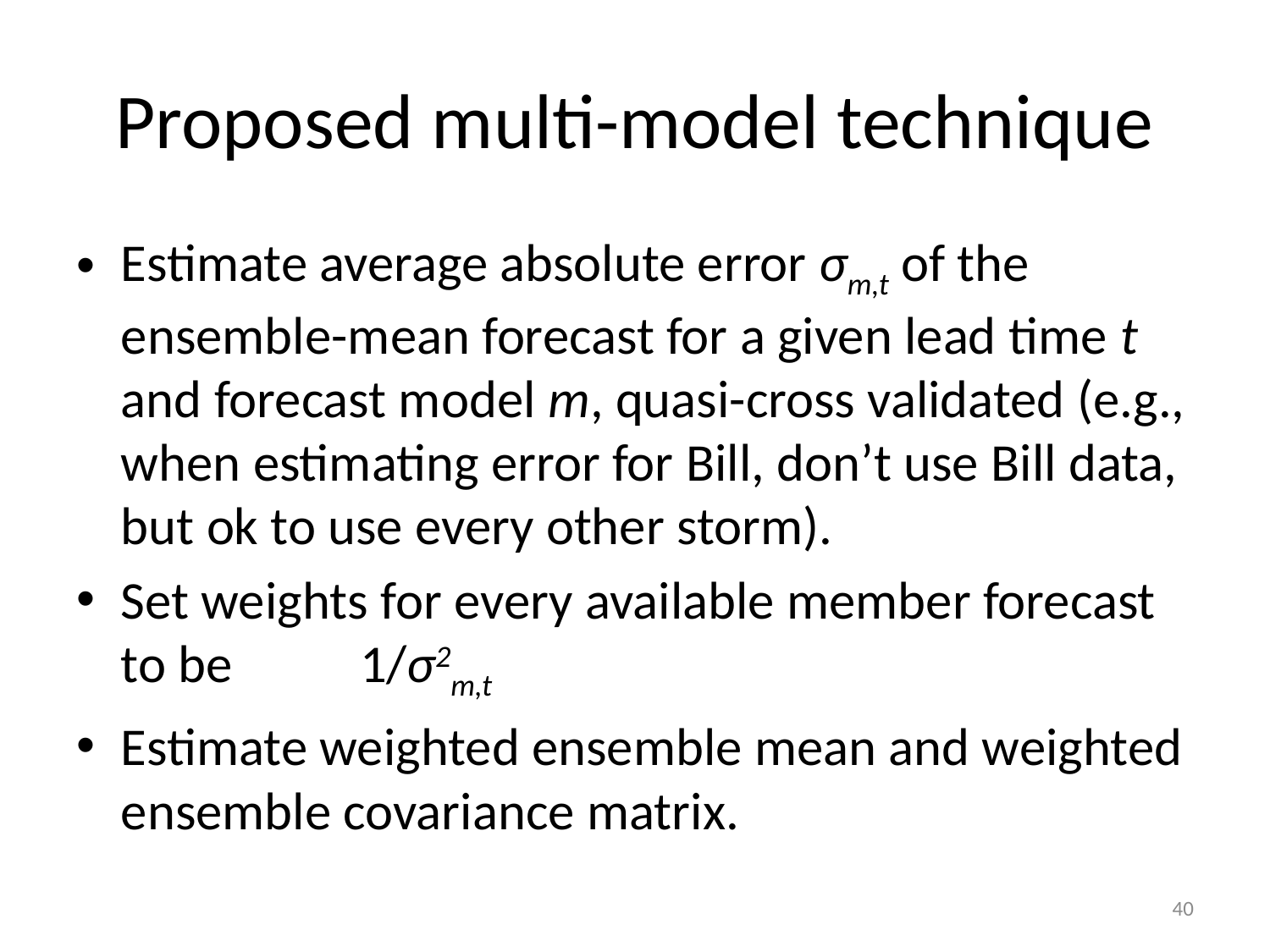

# Proposed multi-model technique
Estimate average absolute error σm,t of the ensemble-mean forecast for a given lead time t and forecast model m, quasi-cross validated (e.g., when estimating error for Bill, don’t use Bill data, but ok to use every other storm).
Set weights for every available member forecast to be 	1/σ2m,t
Estimate weighted ensemble mean and weighted ensemble covariance matrix.
40